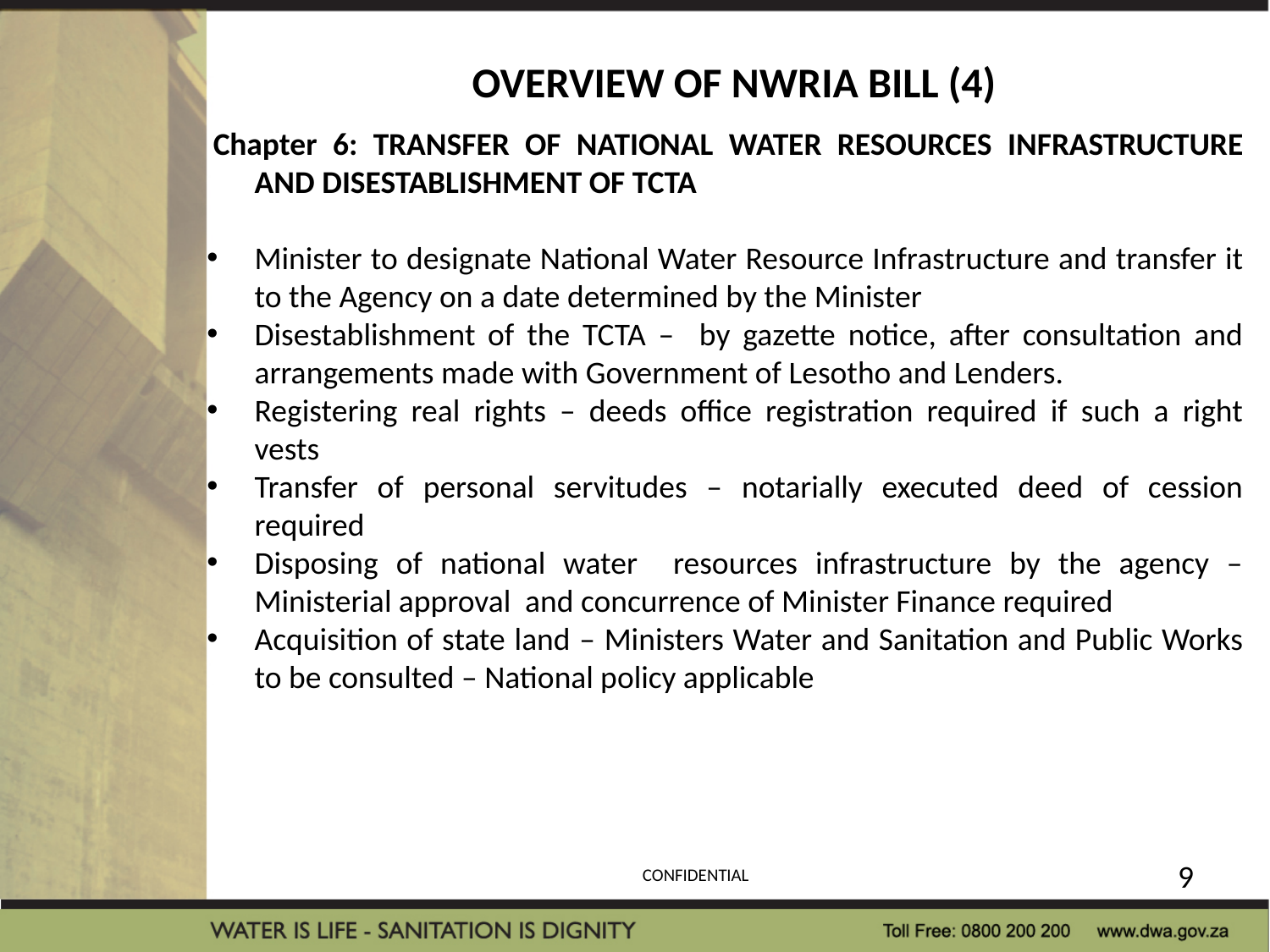

OVERVIEW OF NWRIA BILL (4)
 Chapter 6: TRANSFER OF NATIONAL WATER RESOURCES INFRASTRUCTURE AND DISESTABLISHMENT OF TCTA

Minister to designate National Water Resource Infrastructure and transfer it to the Agency on a date determined by the Minister
Disestablishment of the TCTA –  by gazette notice, after consultation and arrangements made with Government of Lesotho and Lenders.
Registering real rights – deeds office registration required if such a right vests
Transfer of personal servitudes – notarially executed deed of cession required
Disposing of national water  resources infrastructure by the agency – Ministerial approval  and concurrence of Minister Finance required
Acquisition of state land – Ministers Water and Sanitation and Public Works to be consulted – National policy applicable

9
CONFIDENTIAL